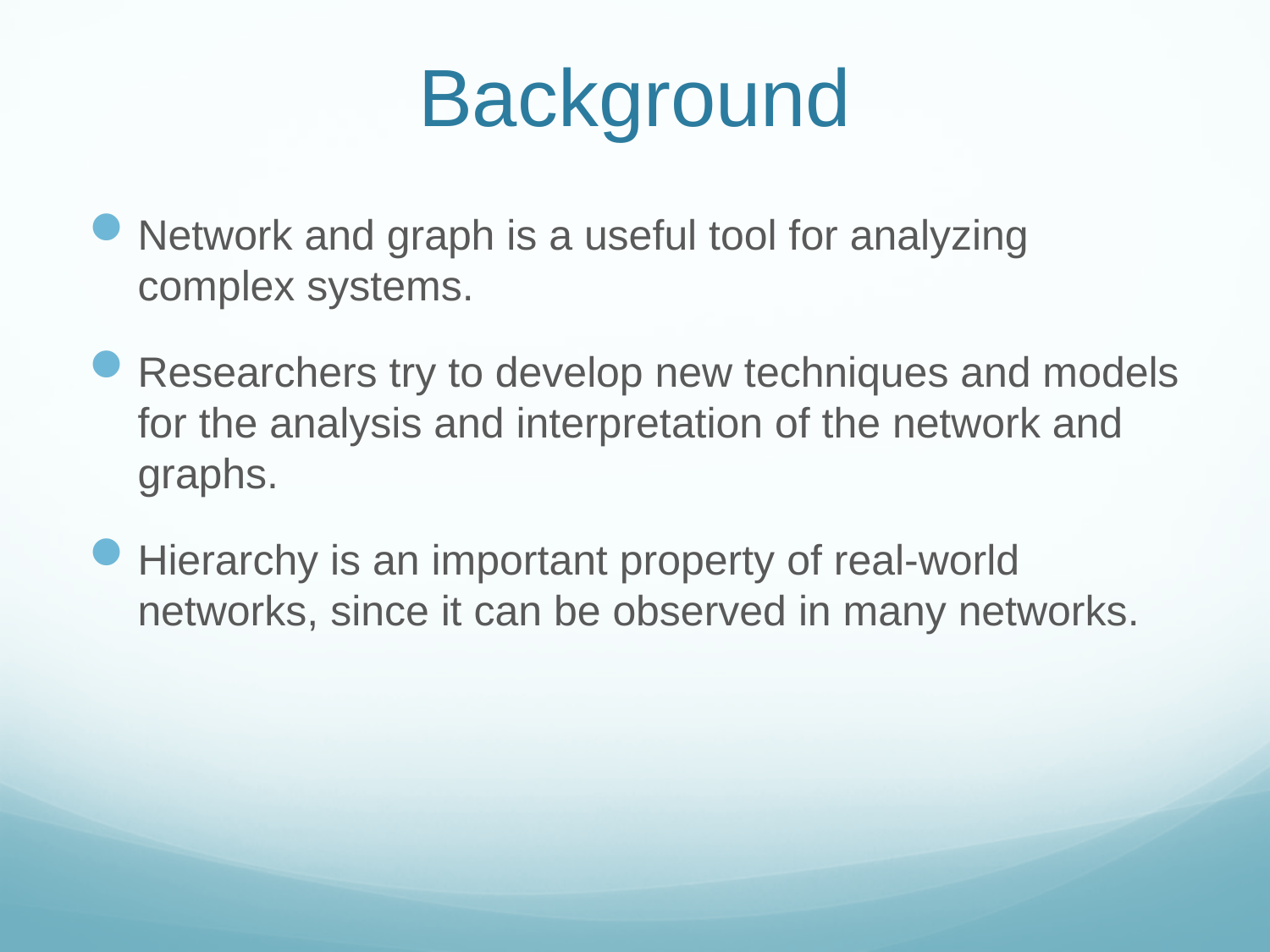

# Background
Network and graph is a useful tool for analyzing complex systems.
Researchers try to develop new techniques and models for the analysis and interpretation of the network and graphs.
Hierarchy is an important property of real-world networks, since it can be observed in many networks.